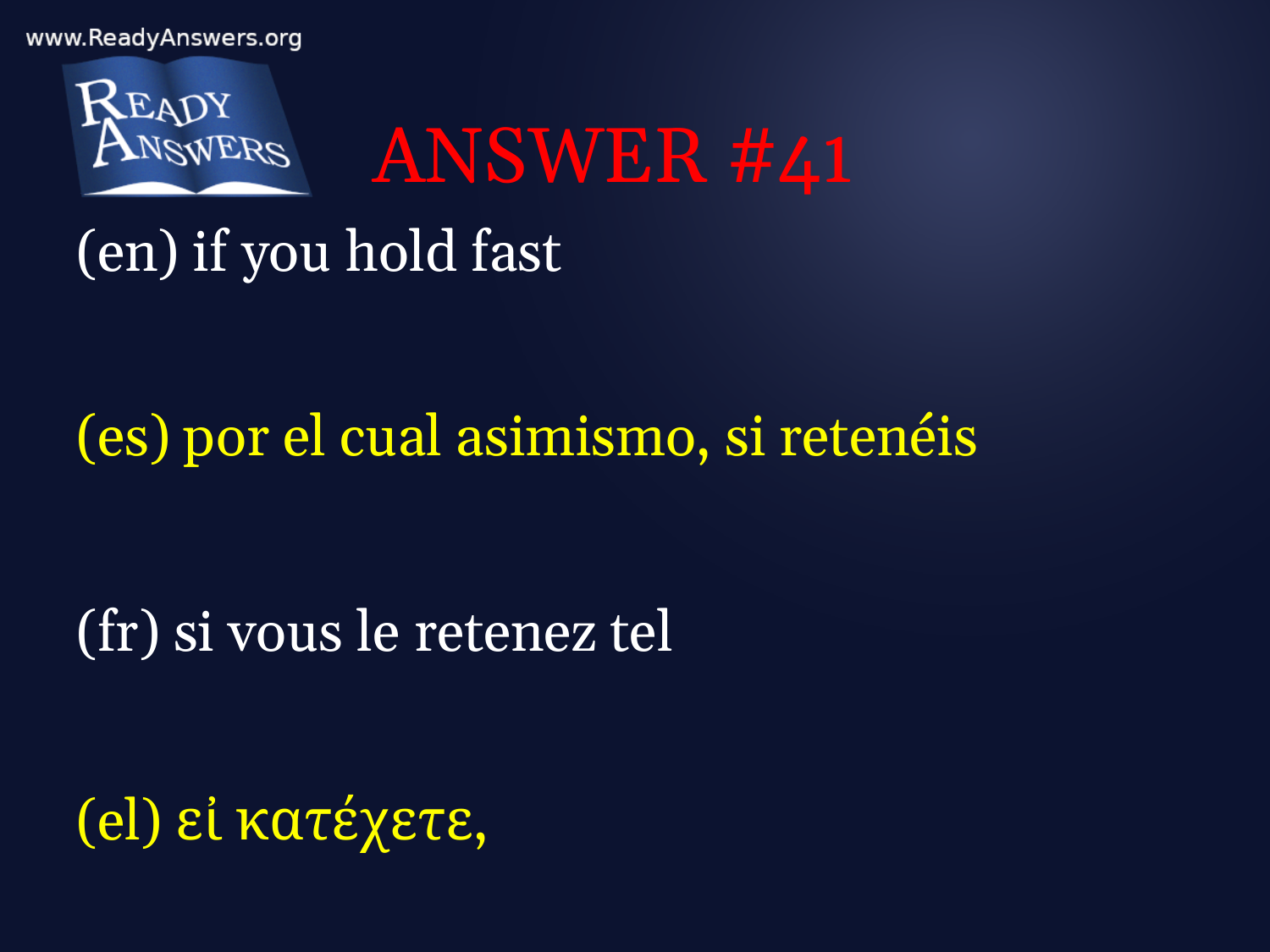

# ANSWER #41
(en) if you hold fast
(es) por el cual asimismo, si retenéis
(fr) si vous le retenez tel
(el) εἰ κατέχετε,